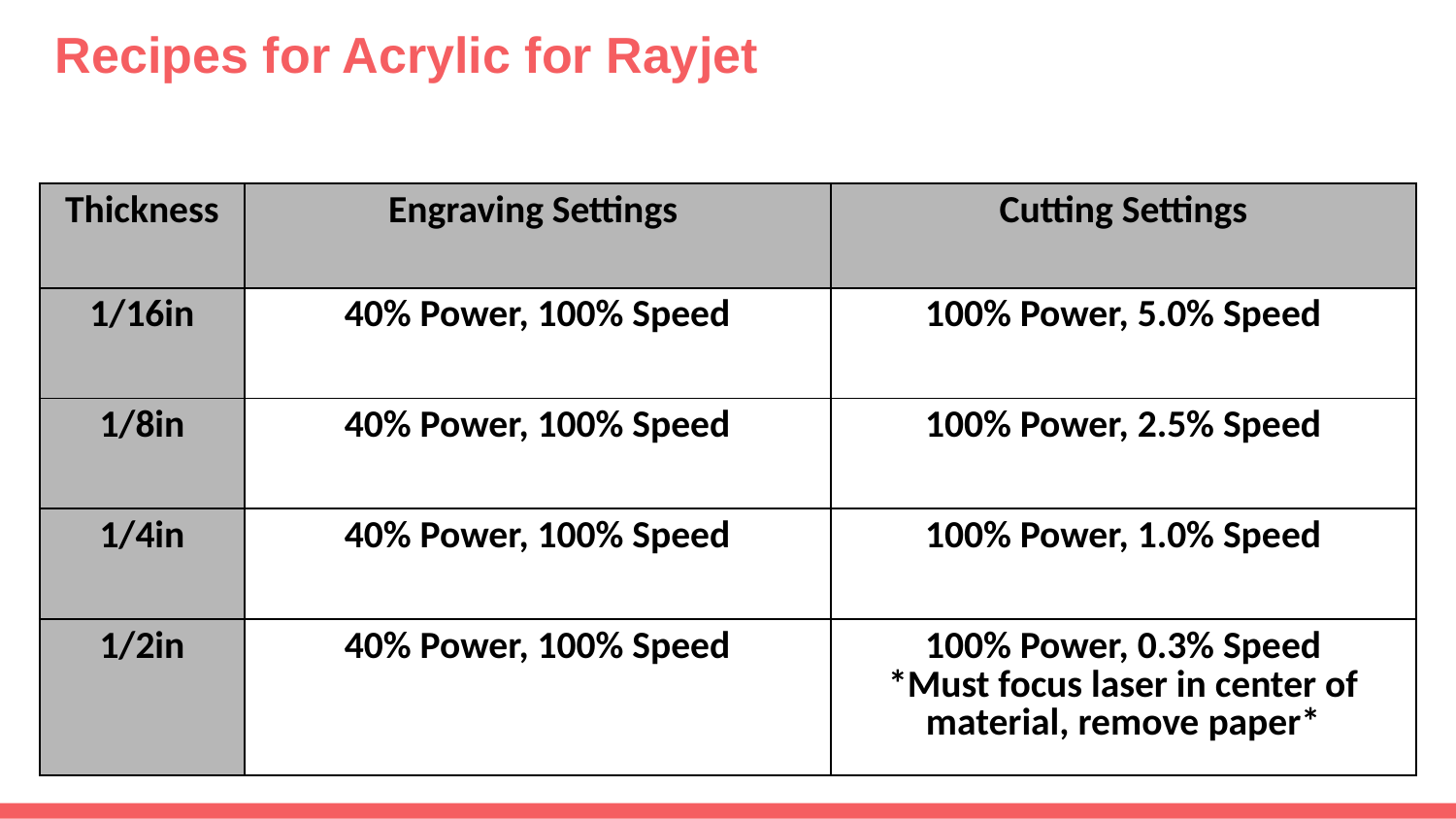

# Recipes for Acrylic for Rayjet

| Thickness | Engraving Settings | Cutting Settings |
| --- | --- | --- |
| 1/16in | 40% Power, 100% Speed | 100% Power, 5.0% Speed |
| 1/8in | 40% Power, 100% Speed | 100% Power, 2.5% Speed |
| 1/4in | 40% Power, 100% Speed | 100% Power, 1.0% Speed |
| 1/2in | 40% Power, 100% Speed | 100% Power, 0.3% Speed \*Must focus laser in center of material, remove paper\* |